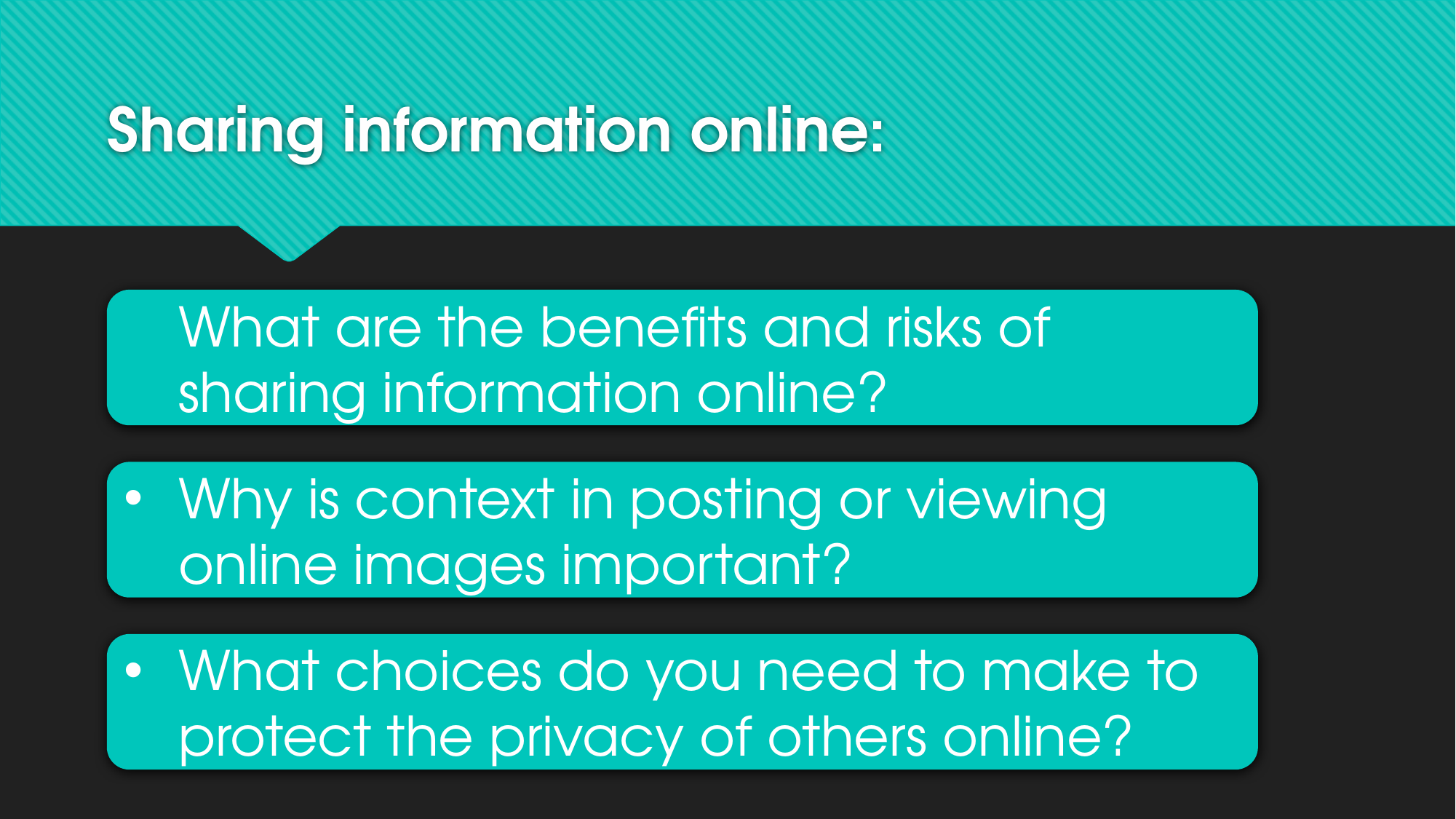

# Sharing information online:
What are the benefits and risks of sharing information online?
Why is context in posting or viewing online images important?
What choices do you need to make to protect the privacy of others online?